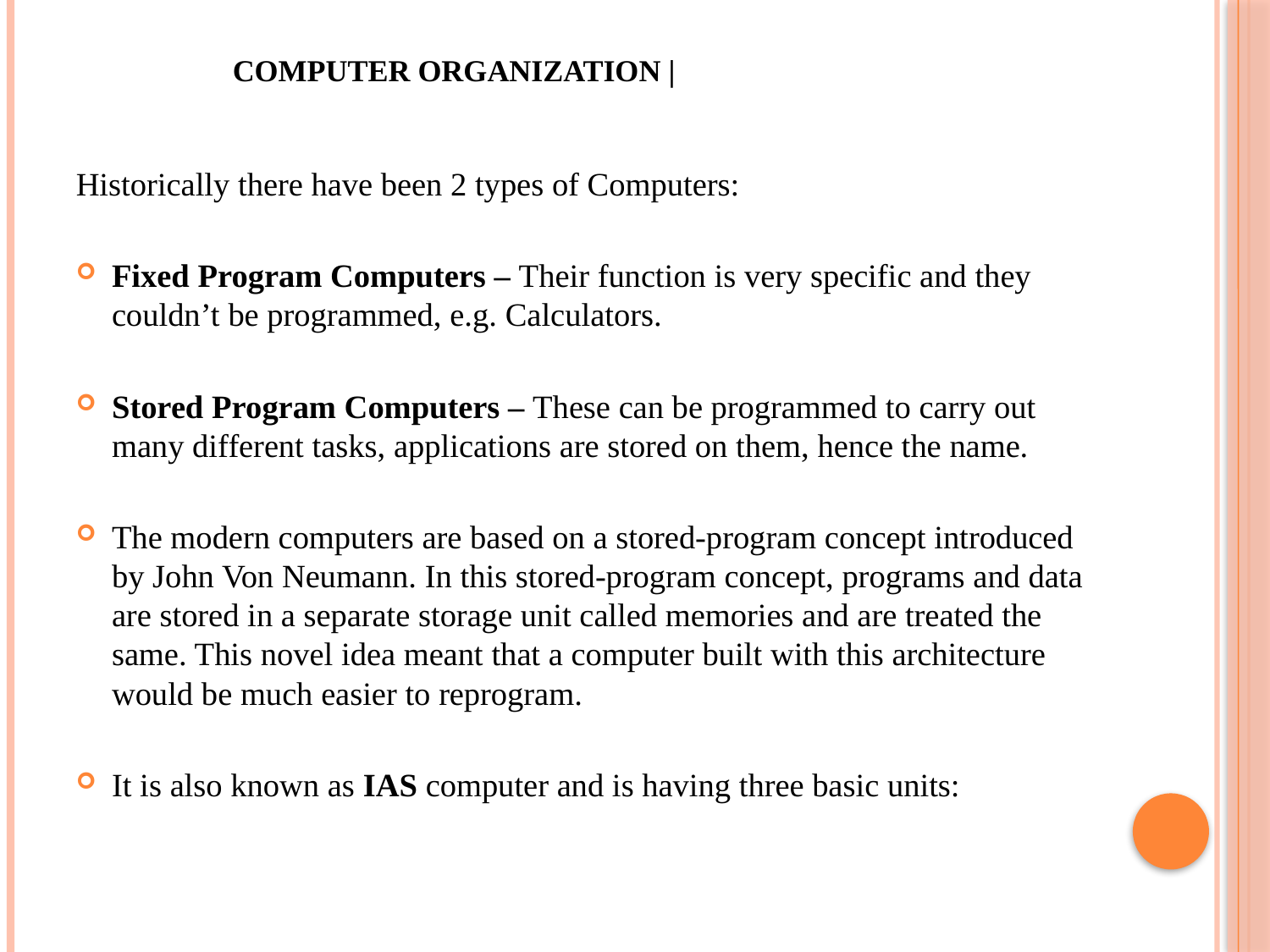

# Computer Organization |

Historically there have been 2 types of Computers:

Fixed Program Computers – Their function is very specific and they couldn’t be programmed, e.g. Calculators.

Stored Program Computers – These can be programmed to carry out many different tasks, applications are stored on them, hence the name.

The modern computers are based on a stored-program concept introduced by John Von Neumann. In this stored-program concept, programs and data are stored in a separate storage unit called memories and are treated the same. This novel idea meant that a computer built with this architecture would be much easier to reprogram.

It is also known as IAS computer and is having three basic units: